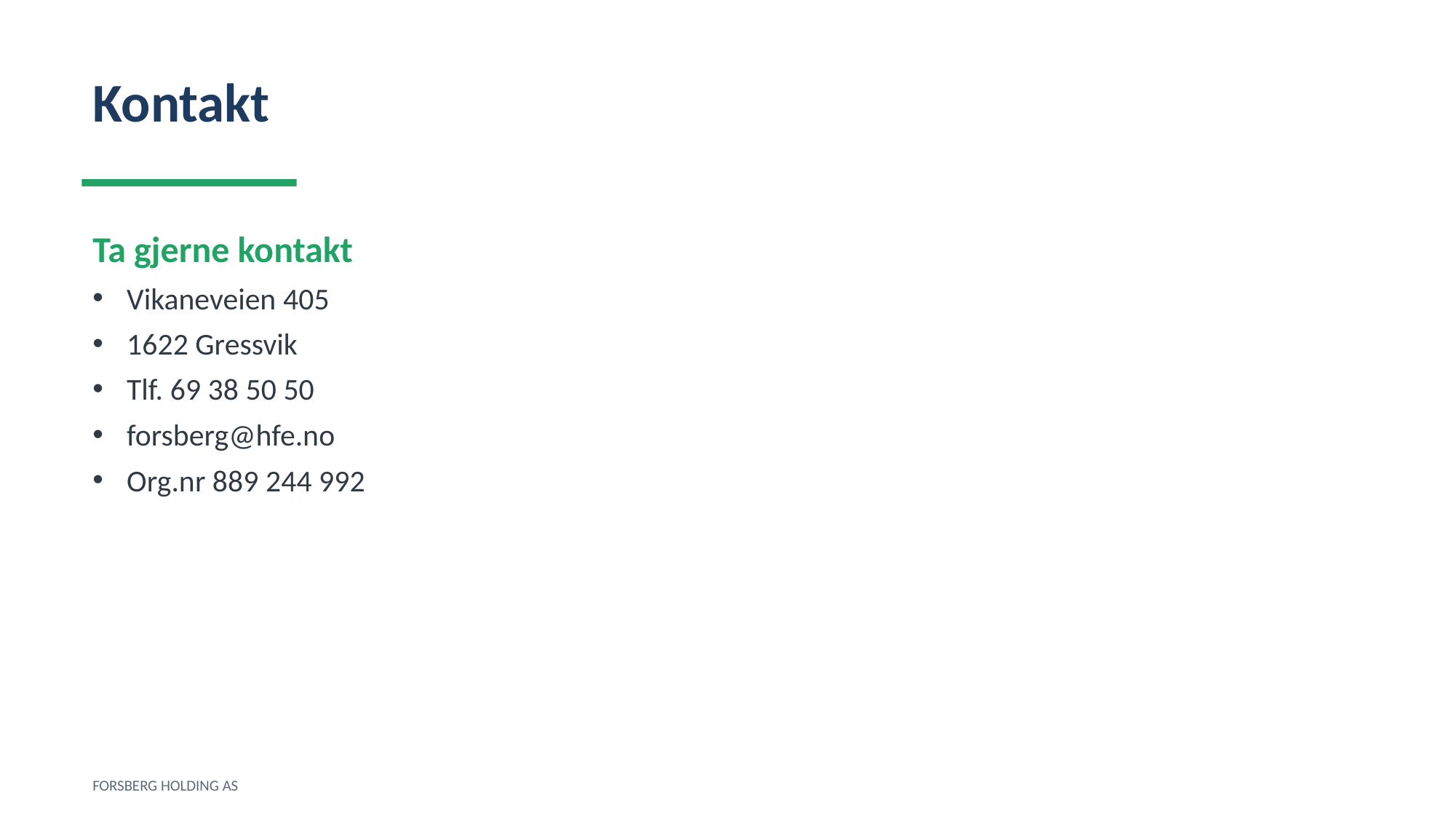

Kontakt

Ta gjerne kontakt
Vikaneveien 405
1622 Gressvik
Tlf. 69 38 50 50
forsberg@hfe.no
Org.nr 889 244 992
FORSBERG HOLDING AS